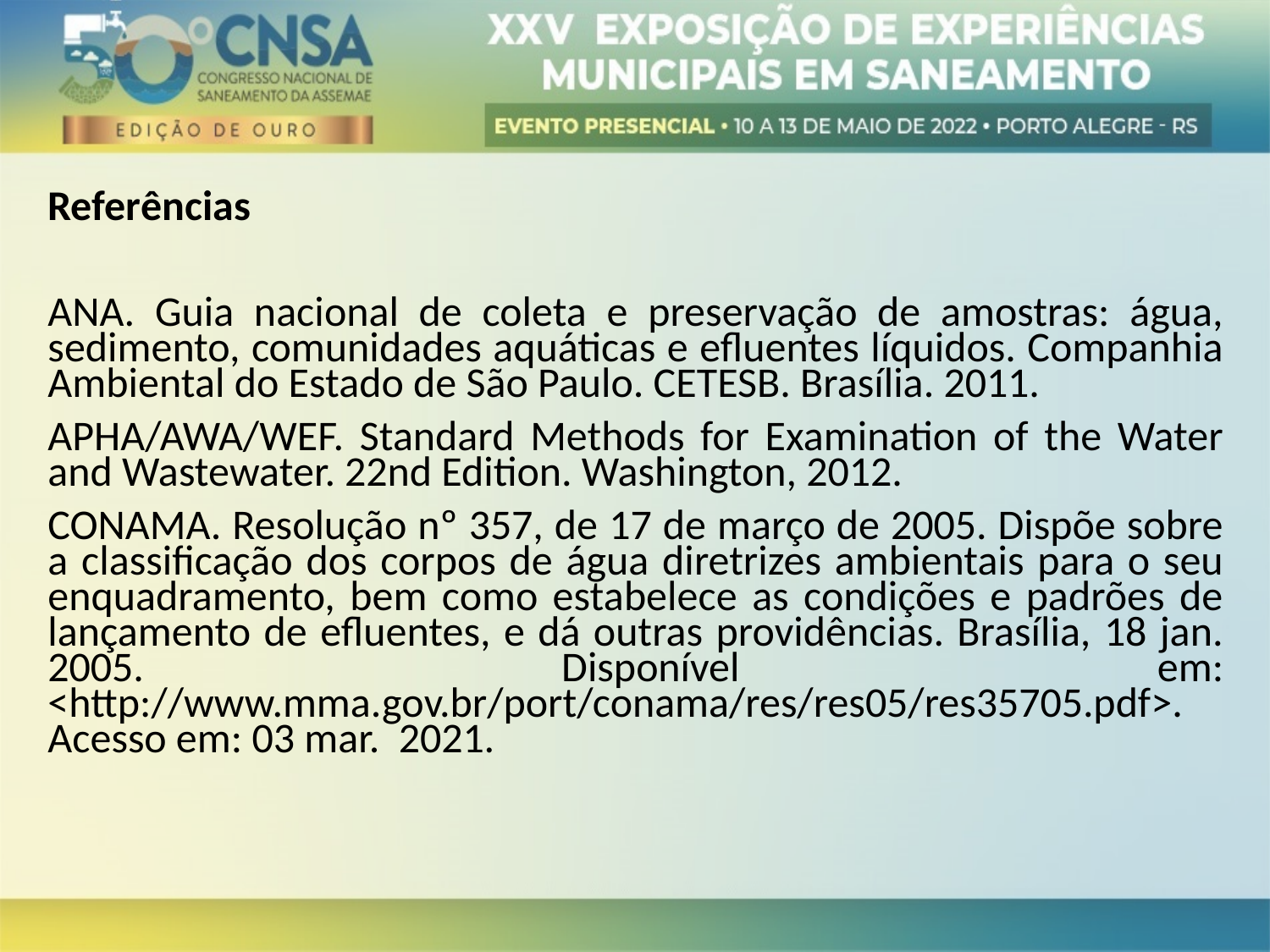

Referências

ANA. Guia nacional de coleta e preservação de amostras: água, sedimento, comunidades aquáticas e efluentes líquidos. Companhia Ambiental do Estado de São Paulo. CETESB. Brasília. 2011.
APHA/AWA/WEF. Standard Methods for Examination of the Water and Wastewater. 22nd Edition. Washington, 2012.
CONAMA. Resolução nº 357, de 17 de março de 2005. Dispõe sobre a classificação dos corpos de água diretrizes ambientais para o seu enquadramento, bem como estabelece as condições e padrões de lançamento de efluentes, e dá outras providências. Brasília, 18 jan. 2005. Disponível em: <http://www.mma.gov.br/port/conama/res/res05/res35705.pdf>. Acesso em: 03 mar.  2021.